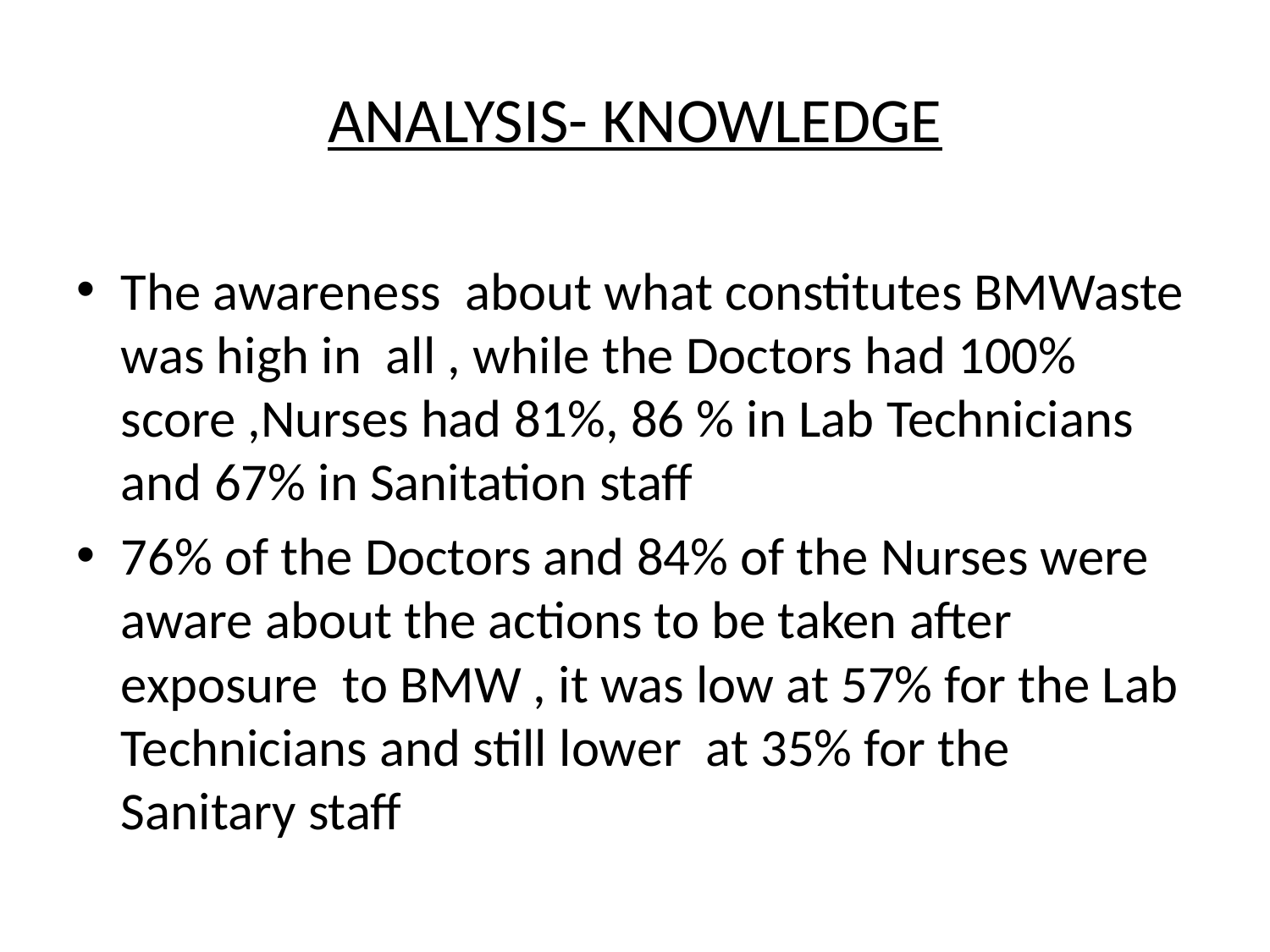

# ANALYSIS- KNOWLEDGE

The awareness  about what constitutes BMWaste was high in  all , while the Doctors had 100% score ,Nurses had 81%, 86 % in Lab Technicians and 67% in Sanitation staff
76% of the Doctors and 84% of the Nurses were aware about the actions to be taken after exposure  to BMW , it was low at 57% for the Lab Technicians and still lower  at 35% for the Sanitary staff